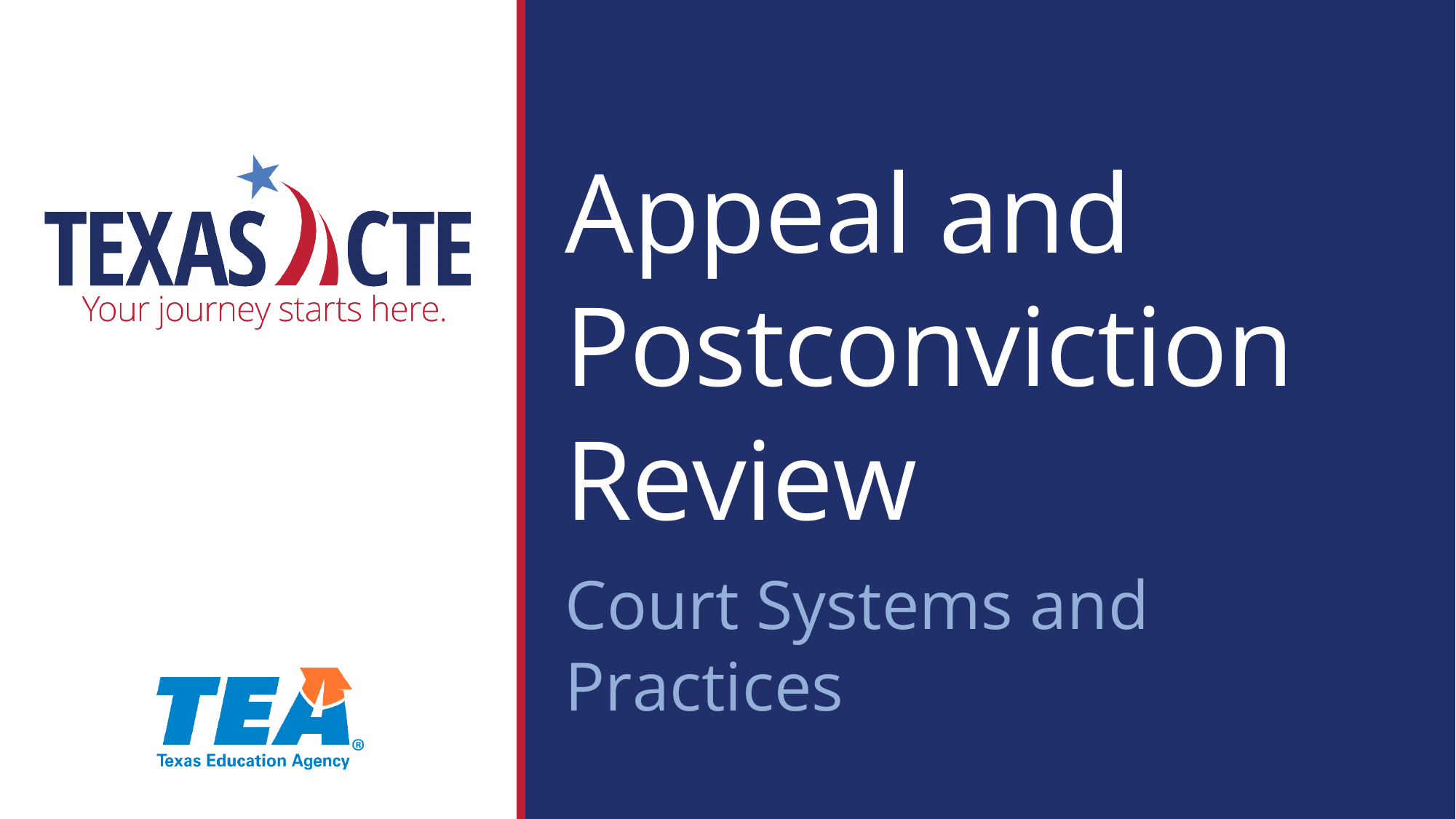

Appeal and Postconviction Review
Court Systems and Practices